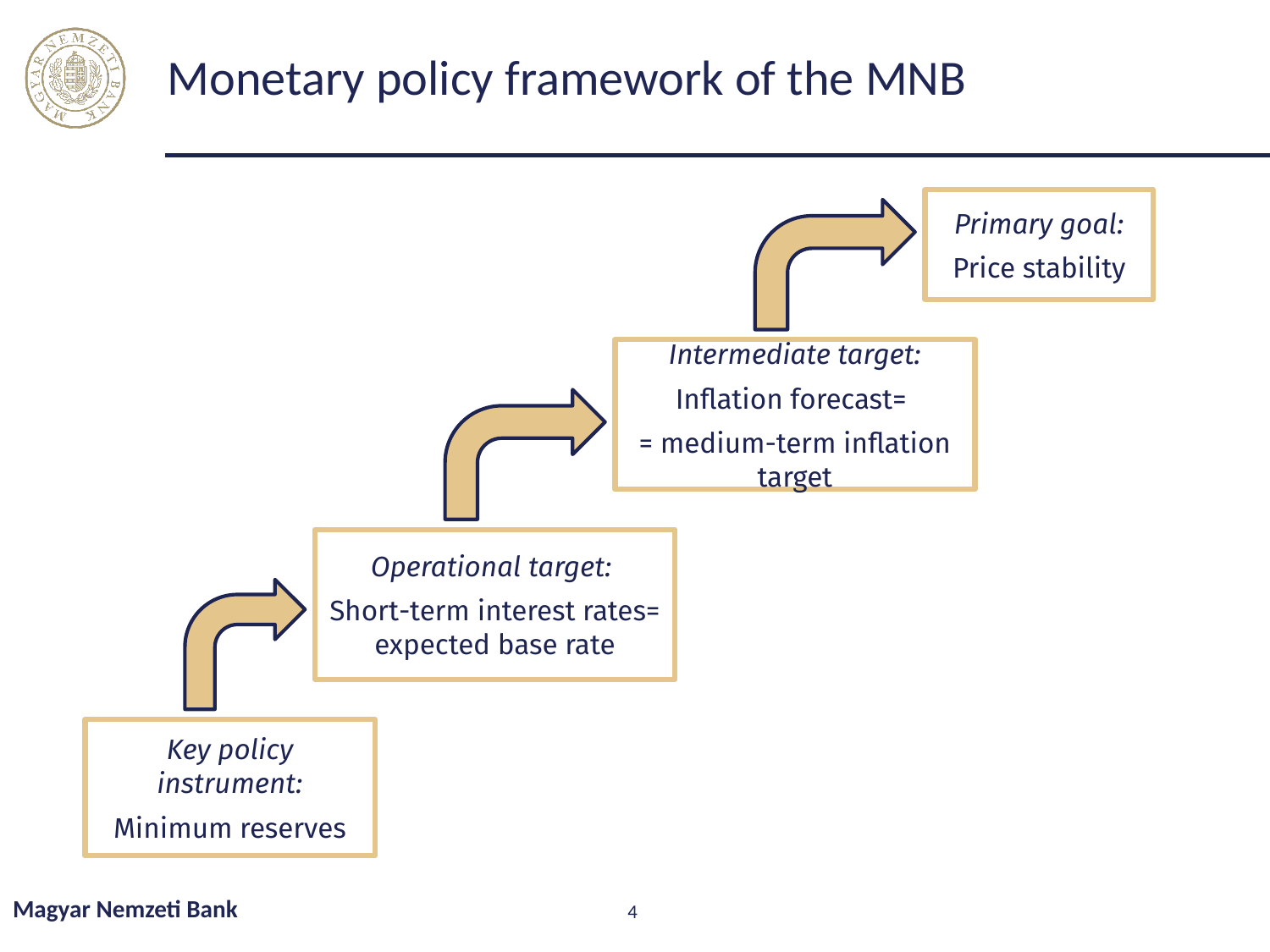

Monetary policy framework of the MNB
Primary goal:
Price stability

Intermediate target:
Inflation forecast=
= medium-term inflation target

Operational target:
Short-term interest rates= expected base rate

Key policy instrument:
Minimum reserves
Magyar Nemzeti Bank
4